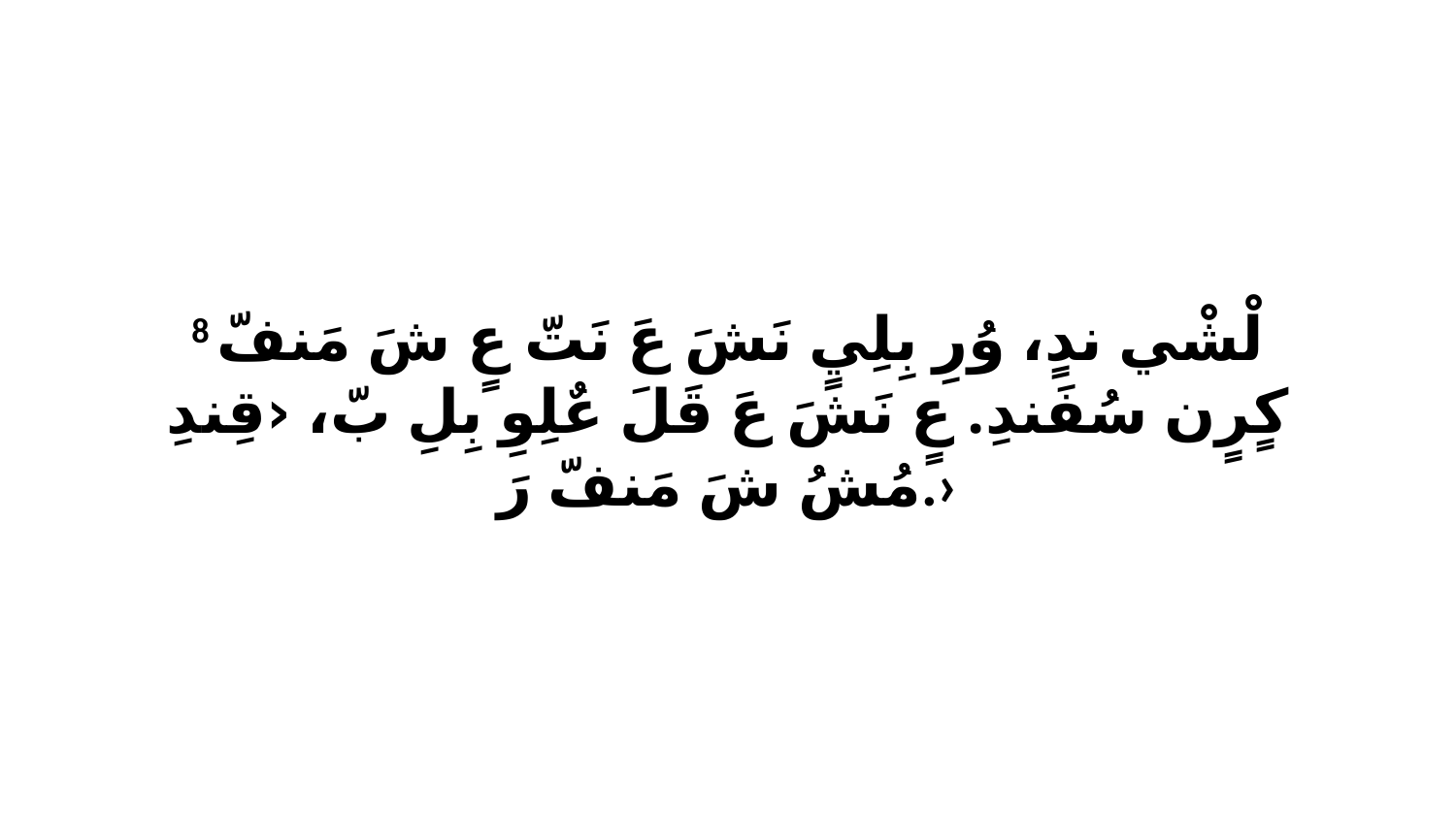

8 لْشْي ندٍ، وُرِ بِلِيٍ نَشَ عَ نَتّ عٍ شَ مَنفّ كٍرٍن سُفَندِ. عٍ نَشَ عَ قَلَ عٌلِوِ بِلِ بّ، ‹قِندِ مُشُ شَ مَنفّ رَ.›